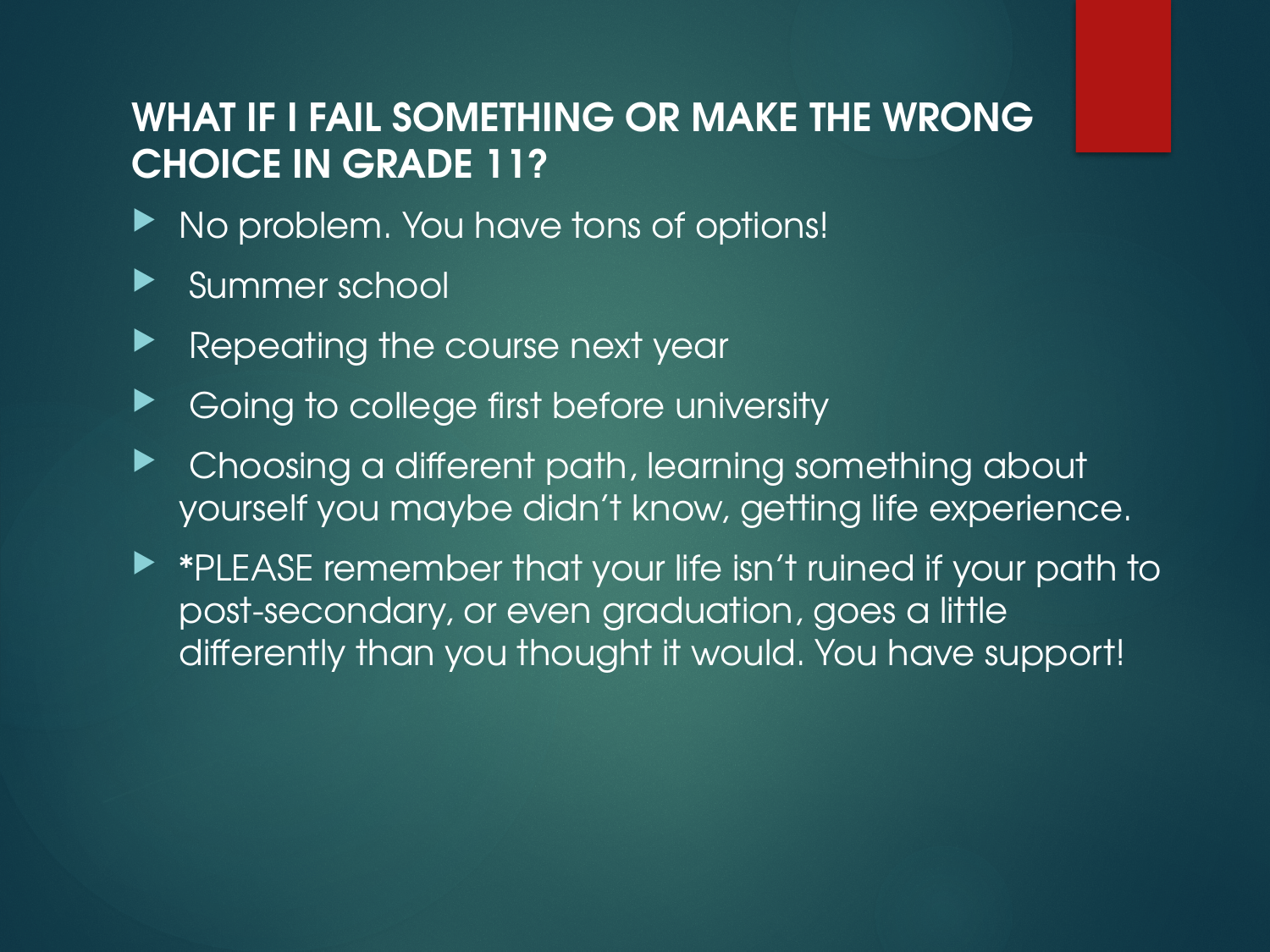

WHAT IF I FAIL SOMETHING OR MAKE THE WRONG CHOICE IN GRADE 11?
No problem. You have tons of options!
 Summer school
 Repeating the course next year
 Going to college first before university
 Choosing a different path, learning something about yourself you maybe didn’t know, getting life experience.
*PLEASE remember that your life isn’t ruined if your path to post-secondary, or even graduation, goes a little differently than you thought it would. You have support!